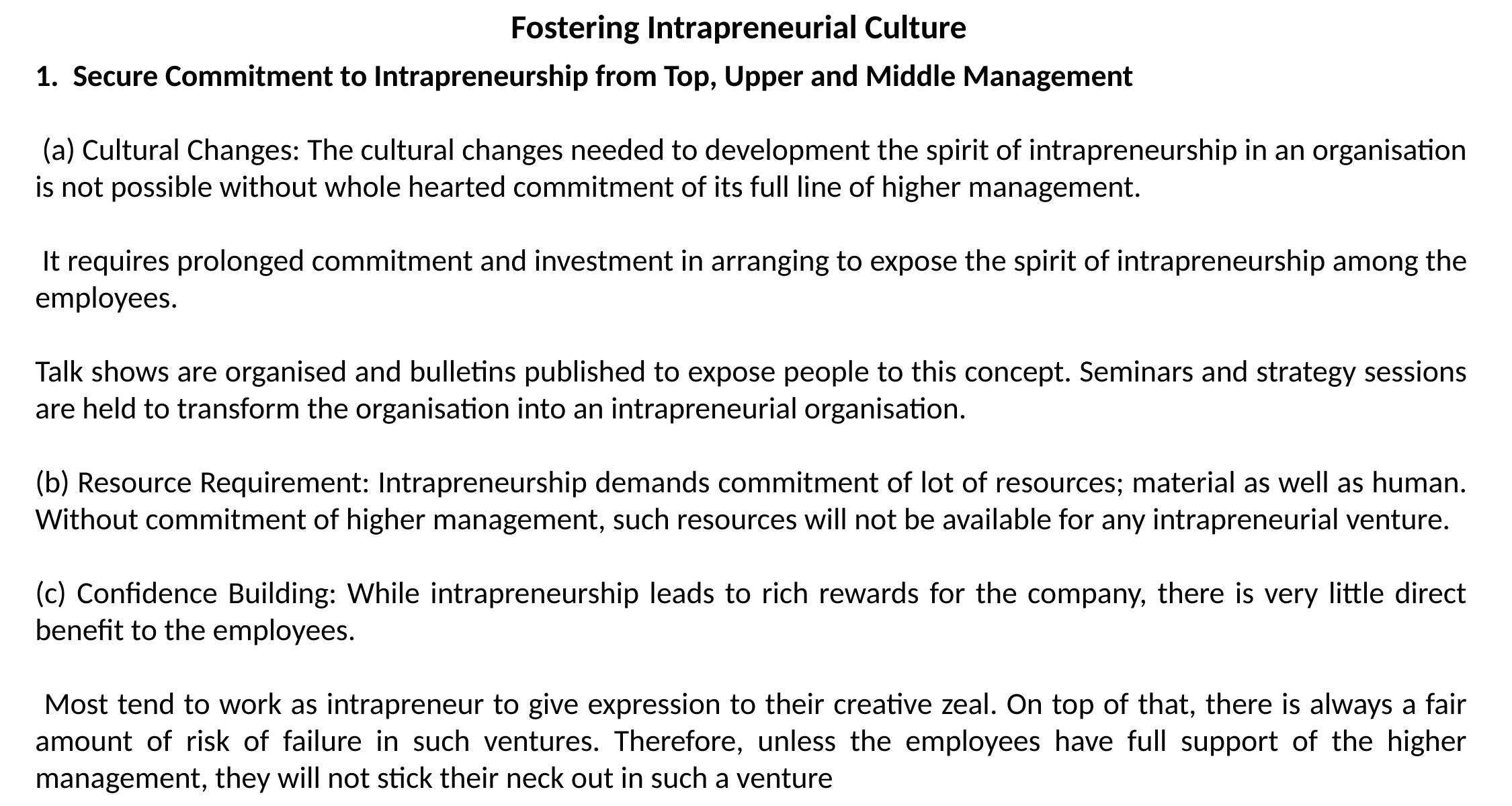

Fostering Intrapreneurial Culture
Secure Commitment to Intrapreneurship from Top, Upper and Middle Management

 (a) Cultural Changes: The cultural changes needed to development the spirit of intrapreneurship in an organisation is not possible without whole hearted commitment of its full line of higher management.

 It requires prolonged commitment and investment in arranging to expose the spirit of intrapreneurship among the employees.

Talk shows are organised and bulletins published to expose people to this concept. Seminars and strategy sessions are held to transform the organisation into an intrapreneurial organisation.

(b) Resource Requirement: Intrapreneurship demands commitment of lot of resources; material as well as human. Without commitment of higher management, such resources will not be available for any intrapreneurial venture.

(c) Confidence Building: While intrapreneurship leads to rich rewards for the company, there is very little direct benefit to the employees.

 Most tend to work as intrapreneur to give expression to their creative zeal. On top of that, there is always a fair amount of risk of failure in such ventures. Therefore, unless the employees have full support of the higher management, they will not stick their neck out in such a venture